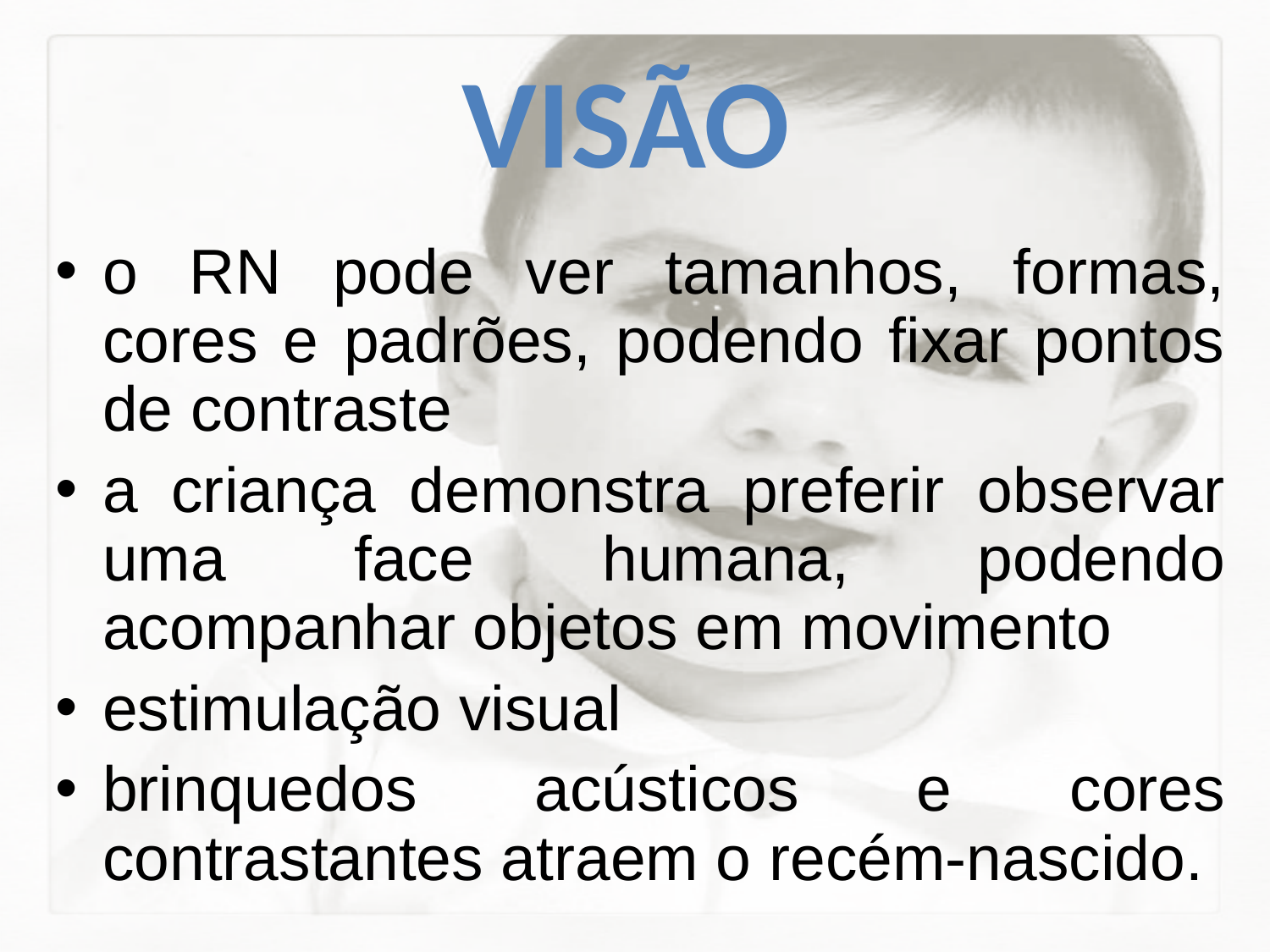

# VISÃO
o RN pode ver tamanhos, formas, cores e padrões, podendo fixar pontos de contraste
a criança demonstra preferir observar uma face humana, podendo acompanhar objetos em movimento
estimulação visual
brinquedos acústicos e cores contrastantes atraem o recém-nascido.